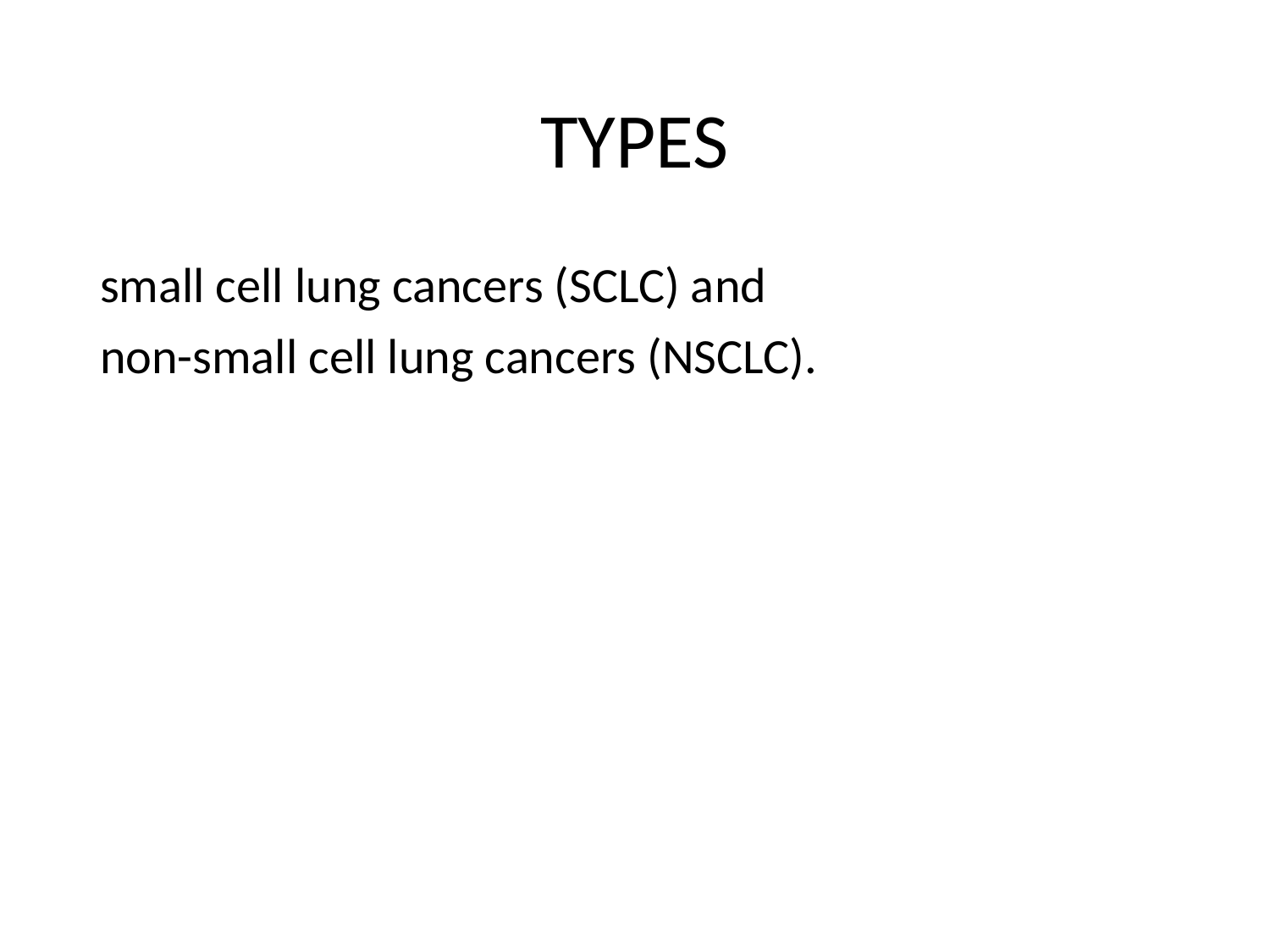

# TYPES
small cell lung cancers (SCLC) and
non-small cell lung cancers (NSCLC).